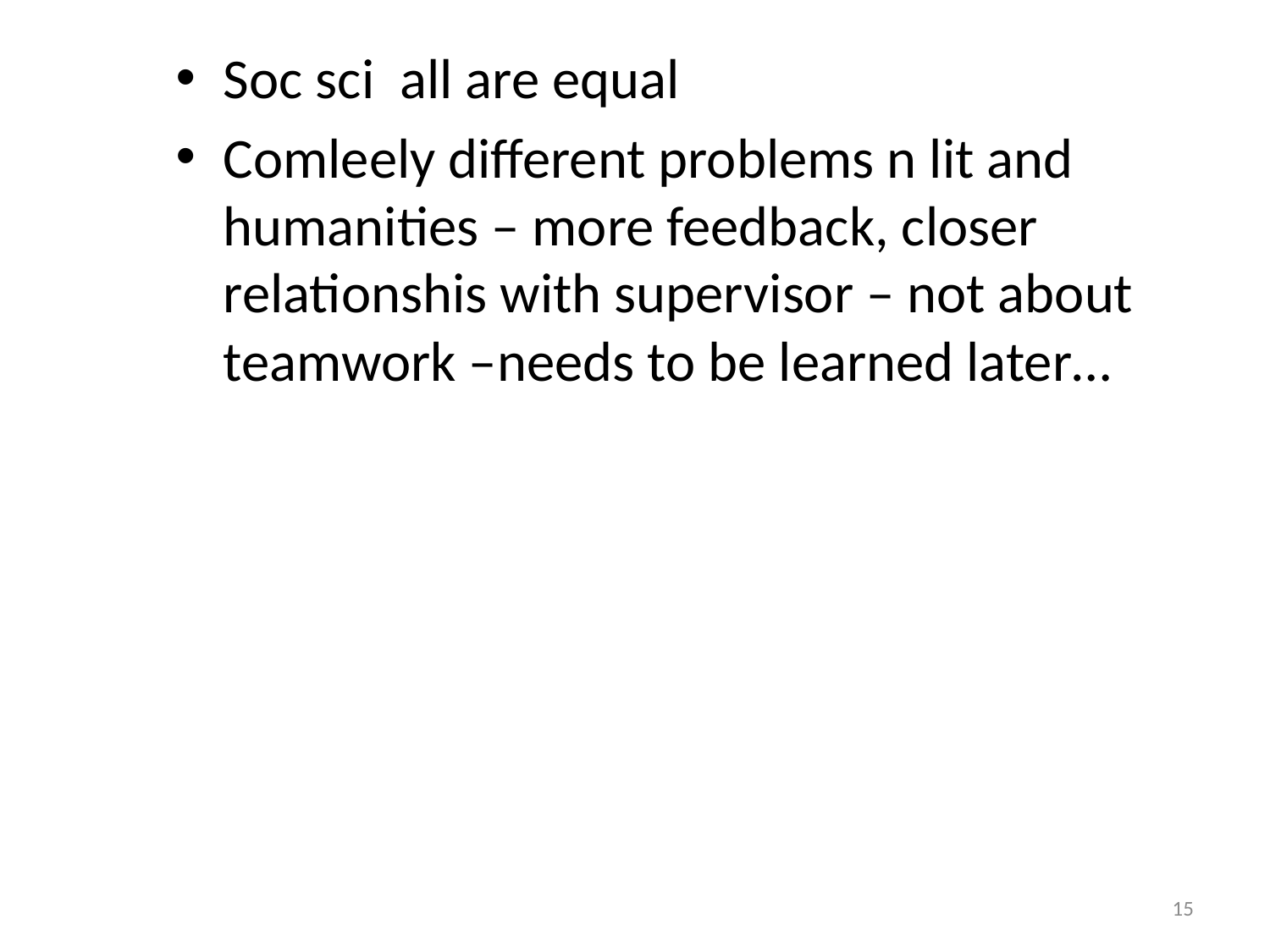

Soc sci  all are equal
Comleely different problems n lit and humanities – more feedback, closer relationshis with supervisor – not about teamwork –needs to be learned later…
#
15